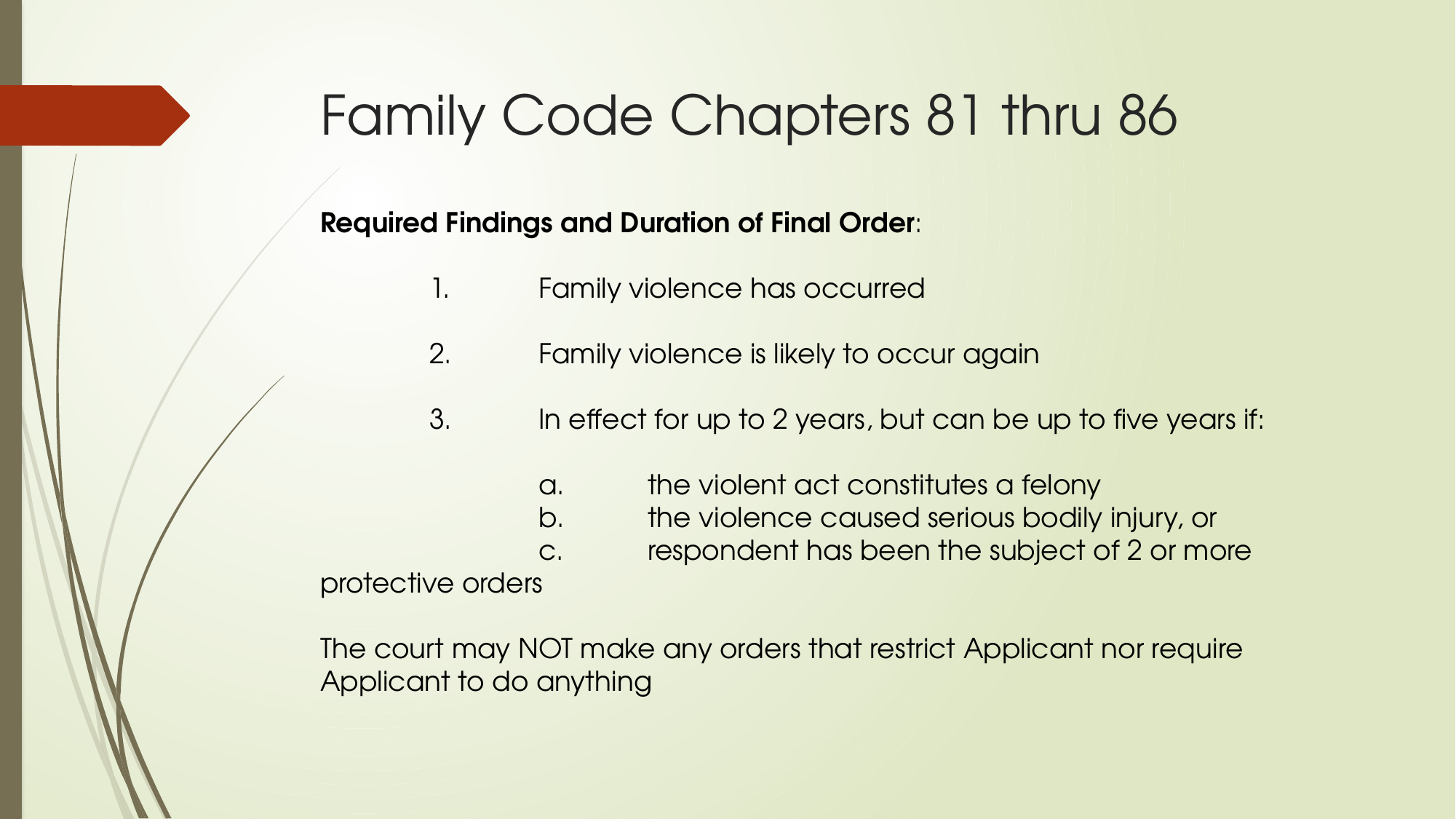

# Family Code Chapters 81 thru 86
Required Findings and Duration of Final Order:

	1.  	Family violence has occurred

	2.	Family violence is likely to occur again

	3.	In effect for up to 2 years, but can be up to five years if:

		a.	the violent act constitutes a felony
		b.	the violence caused serious bodily injury, or
		c.	respondent has been the subject of 2 or more protective orders

The court may NOT make any orders that restrict Applicant nor require Applicant to do anything